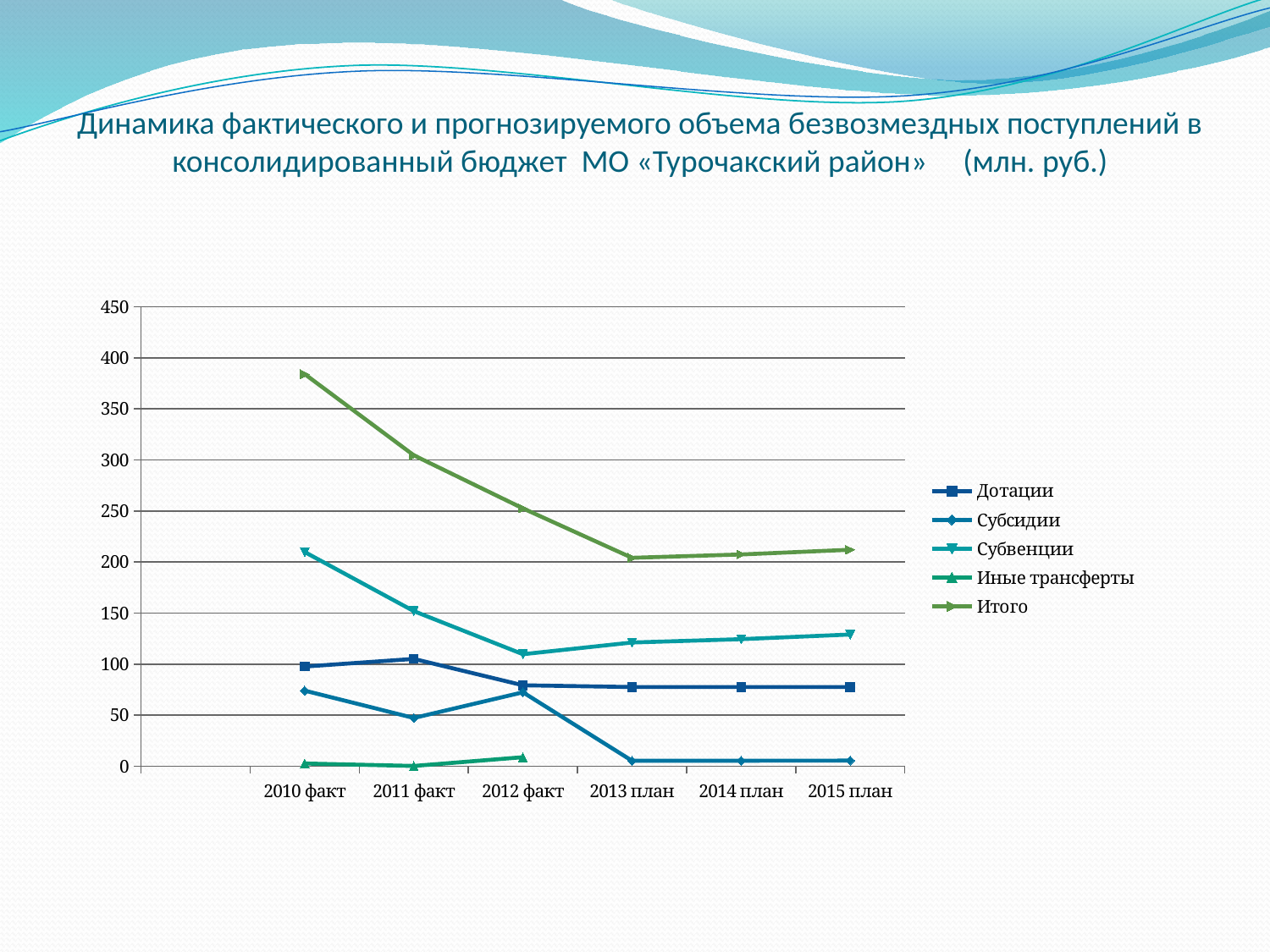

# Динамика фактического и прогнозируемого объема безвозмездных поступлений в консолидированный бюджет  МО «Турочакский район»     (млн. руб.)

### Chart

| Category | Дотации | Субсидии | Субвенции | Иные трансферты | Итого |
|---|---|---|---|---|---|
|  | None | None | None | None | None |
| 2010 факт | 97.58 | 74.02 | 209.73 | 2.67 | 384.0 |
| 2011 факт | 105.11 | 47.24 | 151.85 | 0.29 | 304.49 |
| 2012 факт | 79.23 | 72.4 | 109.7 | 8.82 | 252.51 |
| 2013 план | 77.52 | 5.38 | 121.16 | None | 204.06 |
| 2014 план | 77.52 | 5.42 | 124.43 | None | 207.37 |
| 2015 план | 77.52 | 5.5 | 128.95 | None | 211.96999999999997 |